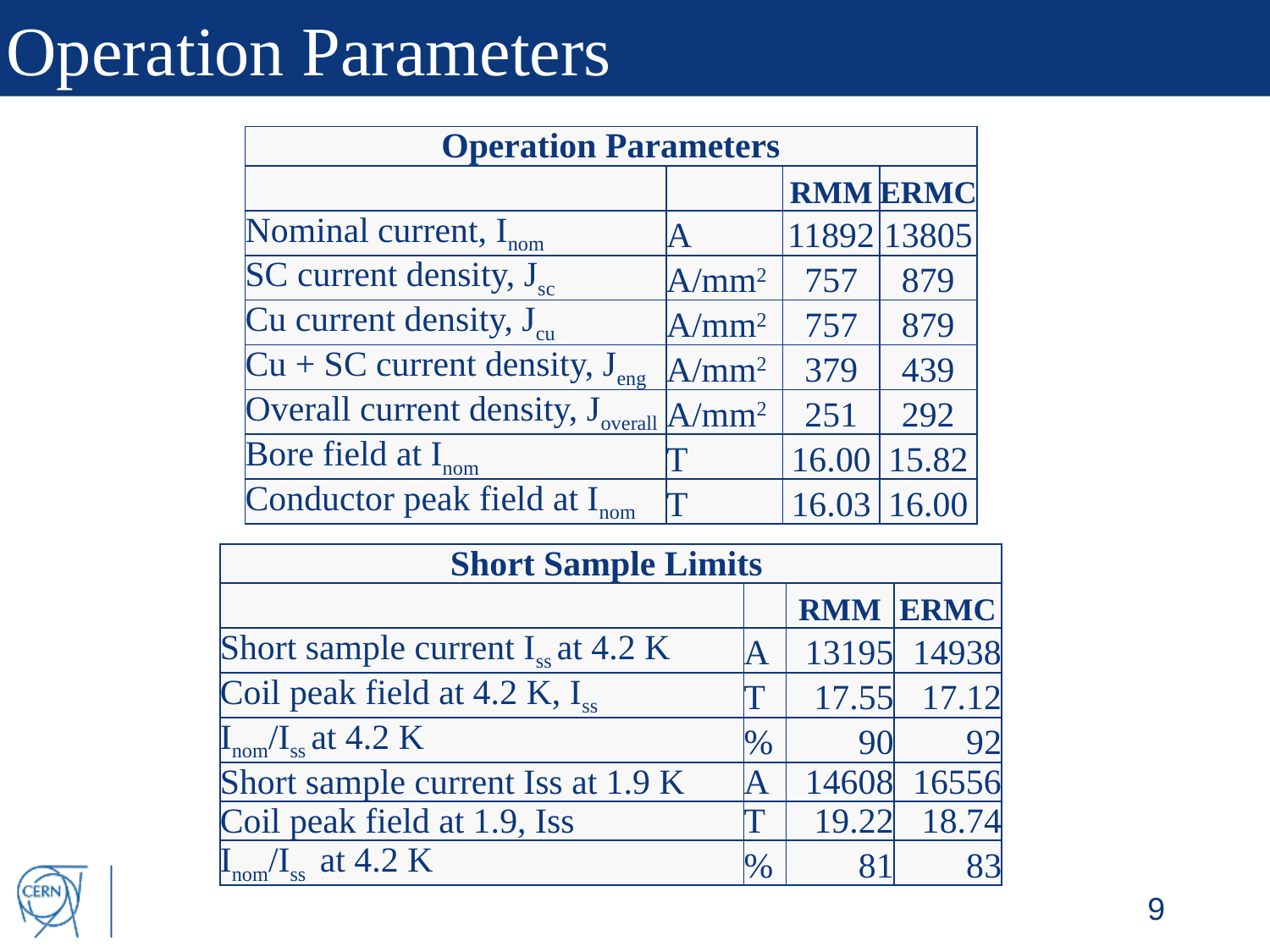

# Operation Parameters
| Operation Parameters |  |  |  |
| --- | --- | --- | --- |
|  |  | RMM | ERMC |
| Nominal current, Inom | A | 11892 | 13805 |
| SC current density, Jsc | A/mm2 | 757 | 879 |
| Cu current density, Jcu | A/mm2 | 757 | 879 |
| Cu + SC current density, Jeng | A/mm2 | 379 | 439 |
| Overall current density, Joverall | A/mm2 | 251 | 292 |
| Bore field at Inom | T | 16.00 | 15.82 |
| Conductor peak field at Inom | T | 16.03 | 16.00 |
| Short Sample Limits |  |  |  |
| --- | --- | --- | --- |
|  |  | RMM | ERMC |
| Short sample current Iss at 4.2 K | A | 13195 | 14938 |
| Coil peak field at 4.2 K, Iss | T | 17.55 | 17.12 |
| Inom/Iss at 4.2 K | % | 90 | 92 |
| Short sample current Iss at 1.9 K | A | 14608 | 16556 |
| Coil peak field at 1.9, Iss | T | 19.22 | 18.74 |
| Inom/Iss at 4.2 K | % | 81 | 83 |
9